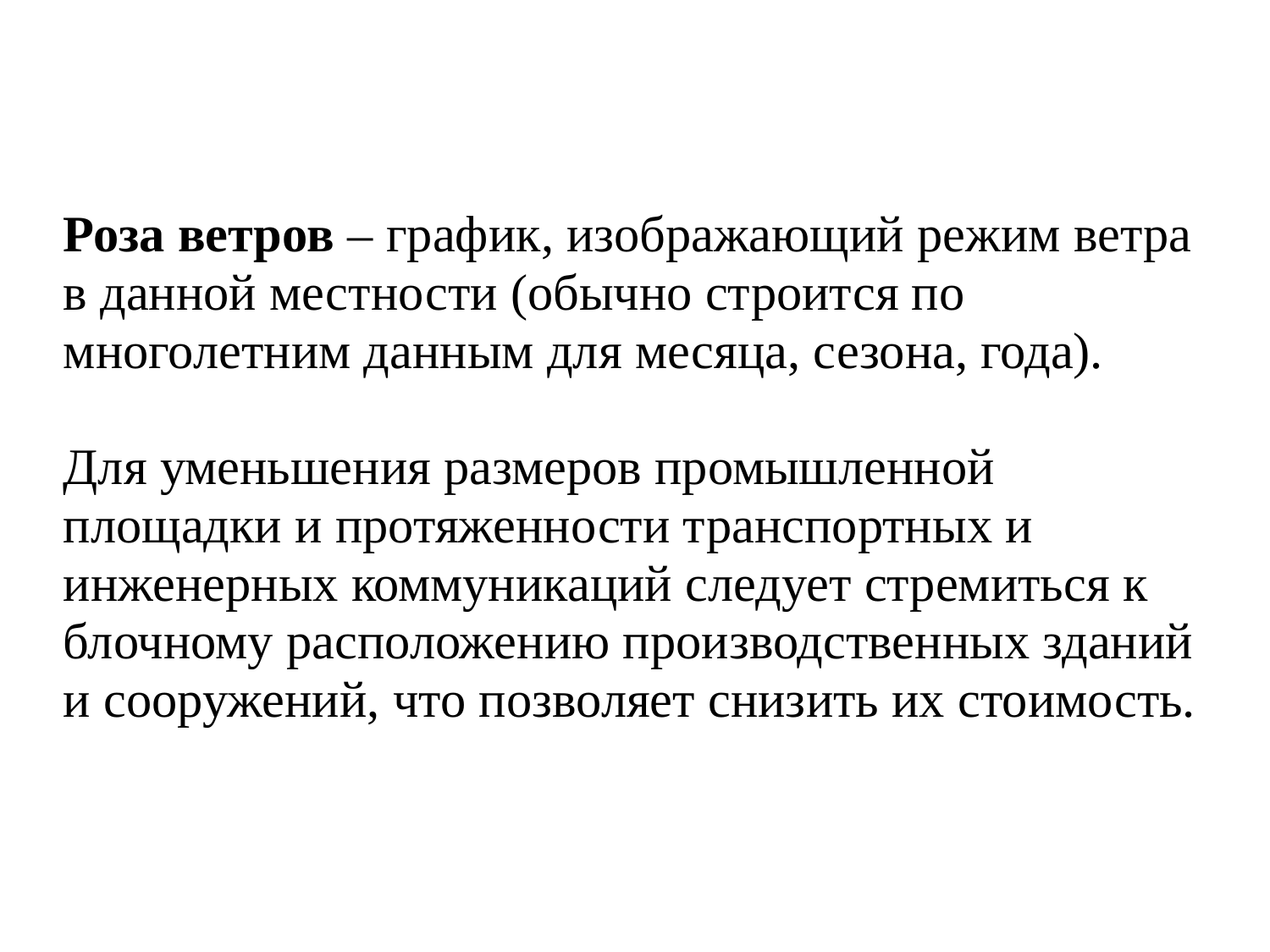

Роза ветров – график, изображающий режим ветра в данной местности (обычно строится по многолетним данным для месяца, сезона, года).

Для уменьшения размеров промышленной площадки и протяженности транспортных и инженерных коммуникаций следует стремиться к блочному расположению производственных зданий и сооружений, что позволяет снизить их стоимость.